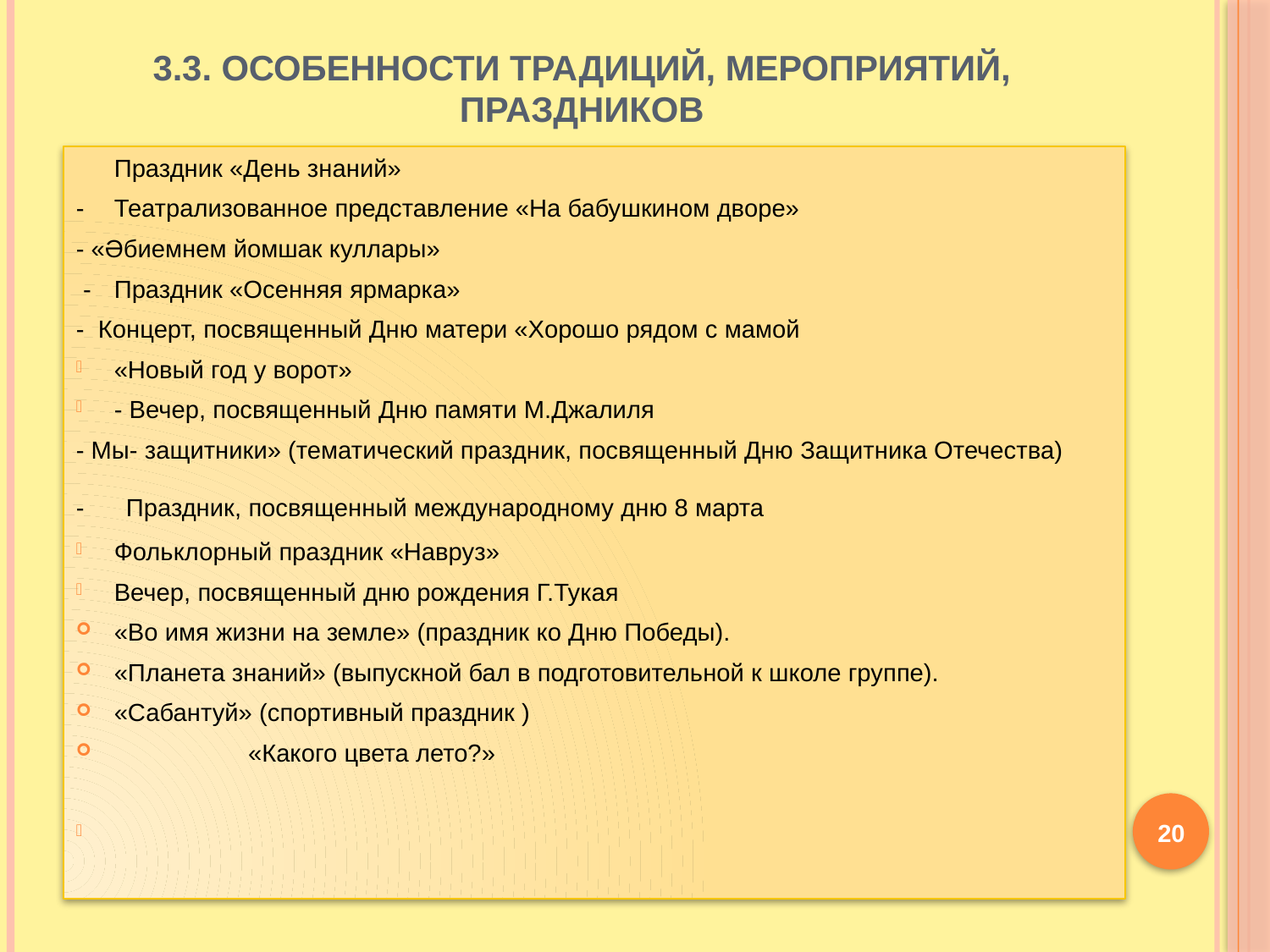

# 3.3. Особенности традиций, мероприятий, праздников
 	Праздник «День знаний»
-	Театрализованное представление «На бабушкином дворе»
- «Әбиемнем йомшак куллары»
 -	Праздник «Осенняя ярмарка»
-  Концерт, посвященный Дню матери «Хорошо рядом с мамой
«Новый год у ворот»
- Вечер, посвященный Дню памяти М.Джалиля
- Мы- защитники» (тематический праздник, посвященный Дню Защитника Отечества)
-      Праздник, посвященный международному дню 8 марта
Фольклорный праздник «Навруз»
Вечер, посвященный дню рождения Г.Тукая
«Во имя жизни на земле» (праздник ко Дню Победы).
«Планета знаний» (выпускной бал в подготовительной к школе группе).
«Сабантуй» (спортивный праздник )
	 «Какого цвета лето?»

20